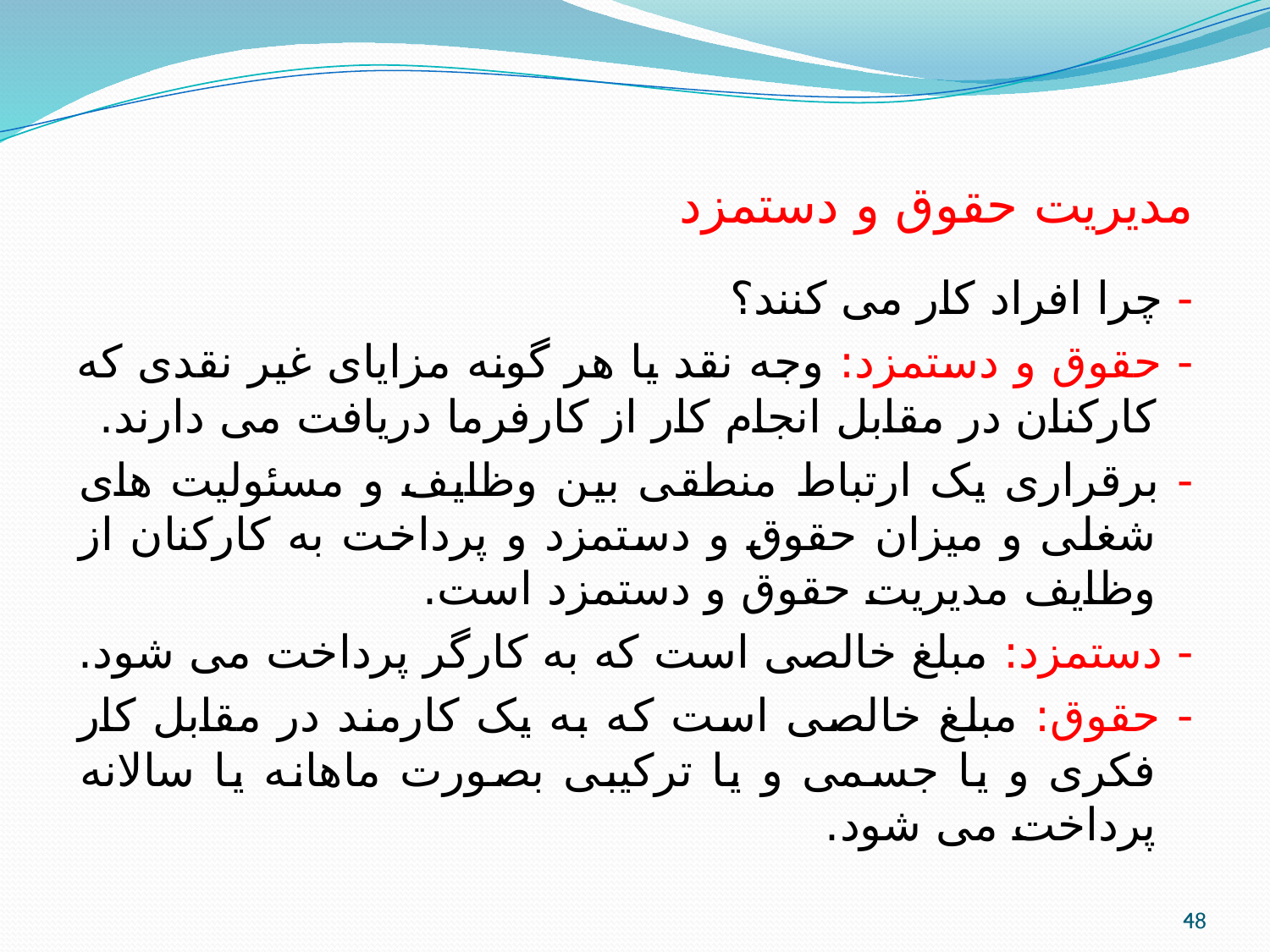

مدیریت حقوق و دستمزد

- چرا افراد کار می کنند؟
- حقوق و دستمزد: وجه نقد یا هر گونه مزایای غیر نقدی که کارکنان در مقابل انجام کار از کارفرما دریافت می دارند.
- برقراری یک ارتباط منطقی بین وظایف و مسئولیت های شغلی و میزان حقوق و دستمزد و پرداخت به کارکنان از وظایف مدیریت حقوق و دستمزد است.
- دستمزد: مبلغ خالصی است که به کارگر پرداخت می شود.
- حقوق: مبلغ خالصی است که به یک کارمند در مقابل کار فکری و یا جسمی و یا ترکیبی بصورت ماهانه یا سالانه پرداخت می شود.

48